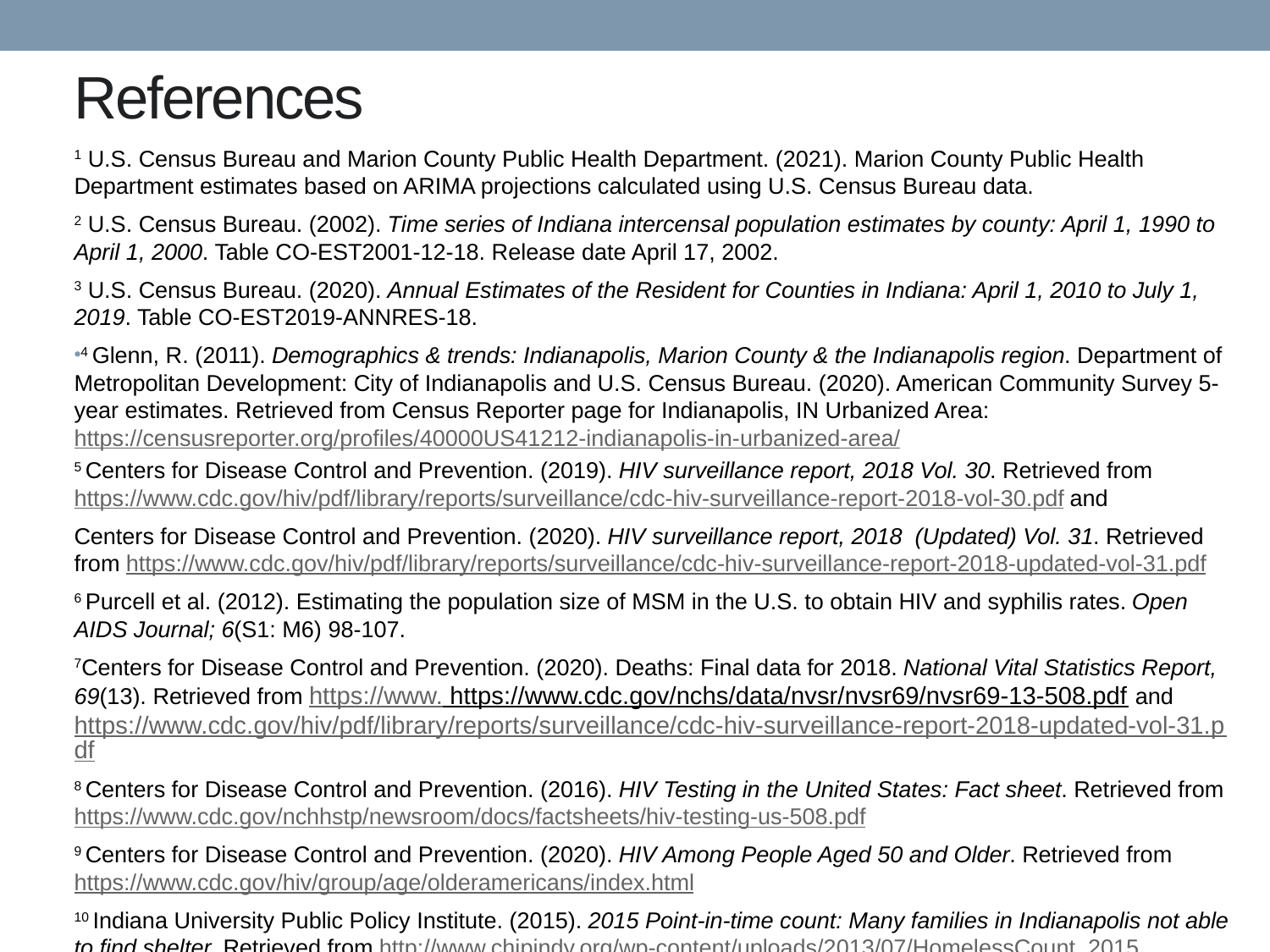

# References
1 U.S. Census Bureau and Marion County Public Health Department. (2021). Marion County Public Health Department estimates based on ARIMA projections calculated using U.S. Census Bureau data.
2 U.S. Census Bureau. (2002). Time series of Indiana intercensal population estimates by county: April 1, 1990 to April 1, 2000. Table CO-EST2001-12-18. Release date April 17, 2002.
3 U.S. Census Bureau. (2020). Annual Estimates of the Resident for Counties in Indiana: April 1, 2010 to July 1, 2019. Table CO-EST2019-ANNRES-18.
4 Glenn, R. (2011). Demographics & trends: Indianapolis, Marion County & the Indianapolis region. Department of Metropolitan Development: City of Indianapolis and U.S. Census Bureau. (2020). American Community Survey 5-year estimates. Retrieved from Census Reporter page for Indianapolis, IN Urbanized Area: https://censusreporter.org/profiles/40000US41212-indianapolis-in-urbanized-area/
5 Centers for Disease Control and Prevention. (2019). HIV surveillance report, 2018 Vol. 30. Retrieved from https://www.cdc.gov/hiv/pdf/library/reports/surveillance/cdc-hiv-surveillance-report-2018-vol-30.pdf and
Centers for Disease Control and Prevention. (2020). HIV surveillance report, 2018  (Updated) Vol. 31. Retrieved from https://www.cdc.gov/hiv/pdf/library/reports/surveillance/cdc-hiv-surveillance-report-2018-updated-vol-31.pdf
6 Purcell et al. (2012). Estimating the population size of MSM in the U.S. to obtain HIV and syphilis rates. Open AIDS Journal; 6(S1: M6) 98-107.
7Centers for Disease Control and Prevention. (2020). Deaths: Final data for 2018. National Vital Statistics Report, 69(13). Retrieved from https://www. https://www.cdc.gov/nchs/data/nvsr/nvsr69/nvsr69-13-508.pdf and https://www.cdc.gov/hiv/pdf/library/reports/surveillance/cdc-hiv-surveillance-report-2018-updated-vol-31.pdf
8 Centers for Disease Control and Prevention. (2016). HIV Testing in the United States: Fact sheet. Retrieved from https://www.cdc.gov/nchhstp/newsroom/docs/factsheets/hiv-testing-us-508.pdf
9 Centers for Disease Control and Prevention. (2020). HIV Among People Aged 50 and Older. Retrieved from https://www.cdc.gov/hiv/group/age/olderamericans/index.html
10 Indiana University Public Policy Institute. (2015). 2015 Point-in-time count: Many families in Indianapolis not able to find shelter. Retrieved from http://www.chipindy.org/wp-content/uploads/2013/07/HomelessCount_2015_
Web.pdf